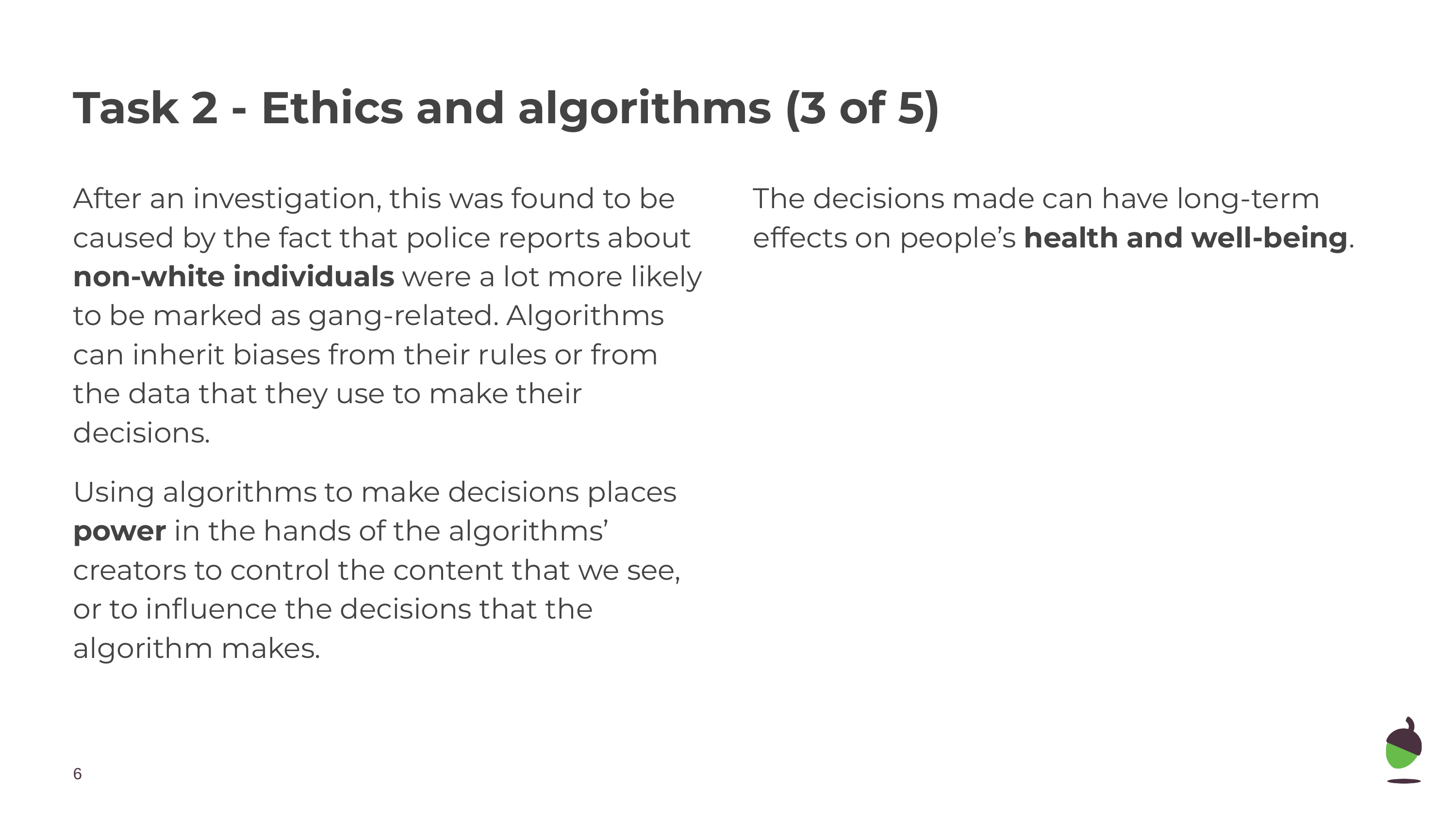

# Task 2 - Ethics and algorithms (3 of 5)
After an investigation, this was found to be caused by the fact that police reports about non-white individuals were a lot more likely to be marked as gang-related. Algorithms can inherit biases from their rules or from the data that they use to make their decisions.
Using algorithms to make decisions places power in the hands of the algorithms’ creators to control the content that we see, or to influence the decisions that the algorithm makes.
The decisions made can have long-term effects on people’s health and well-being.

6